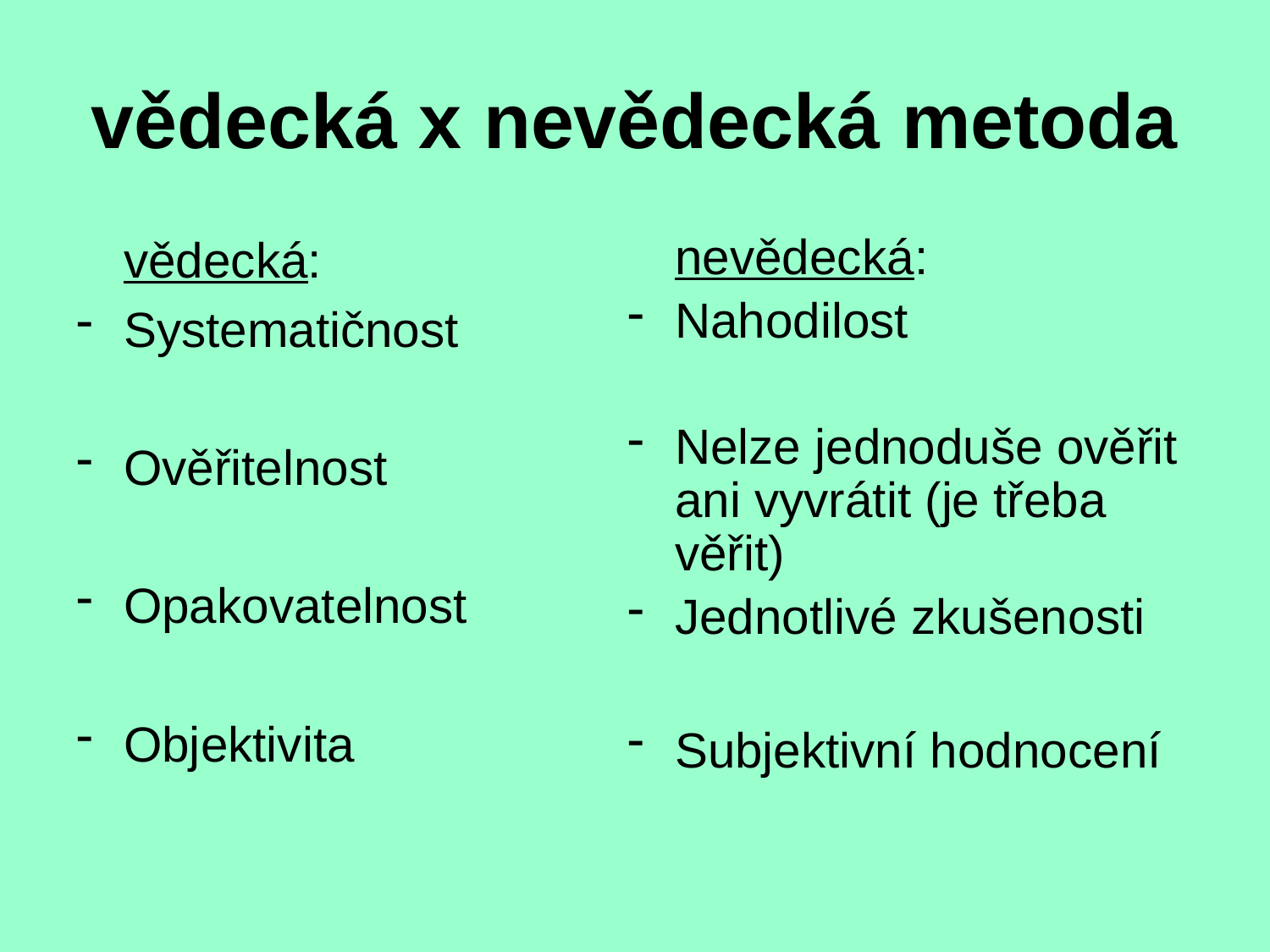

# vědecká x nevědecká metoda
	vědecká:
Systematičnost

Ověřitelnost

Opakovatelnost

Objektivita
	nevědecká:
Nahodilost

Nelze jednoduše ověřit ani vyvrátit (je třeba věřit)
Jednotlivé zkušenosti

Subjektivní hodnocení